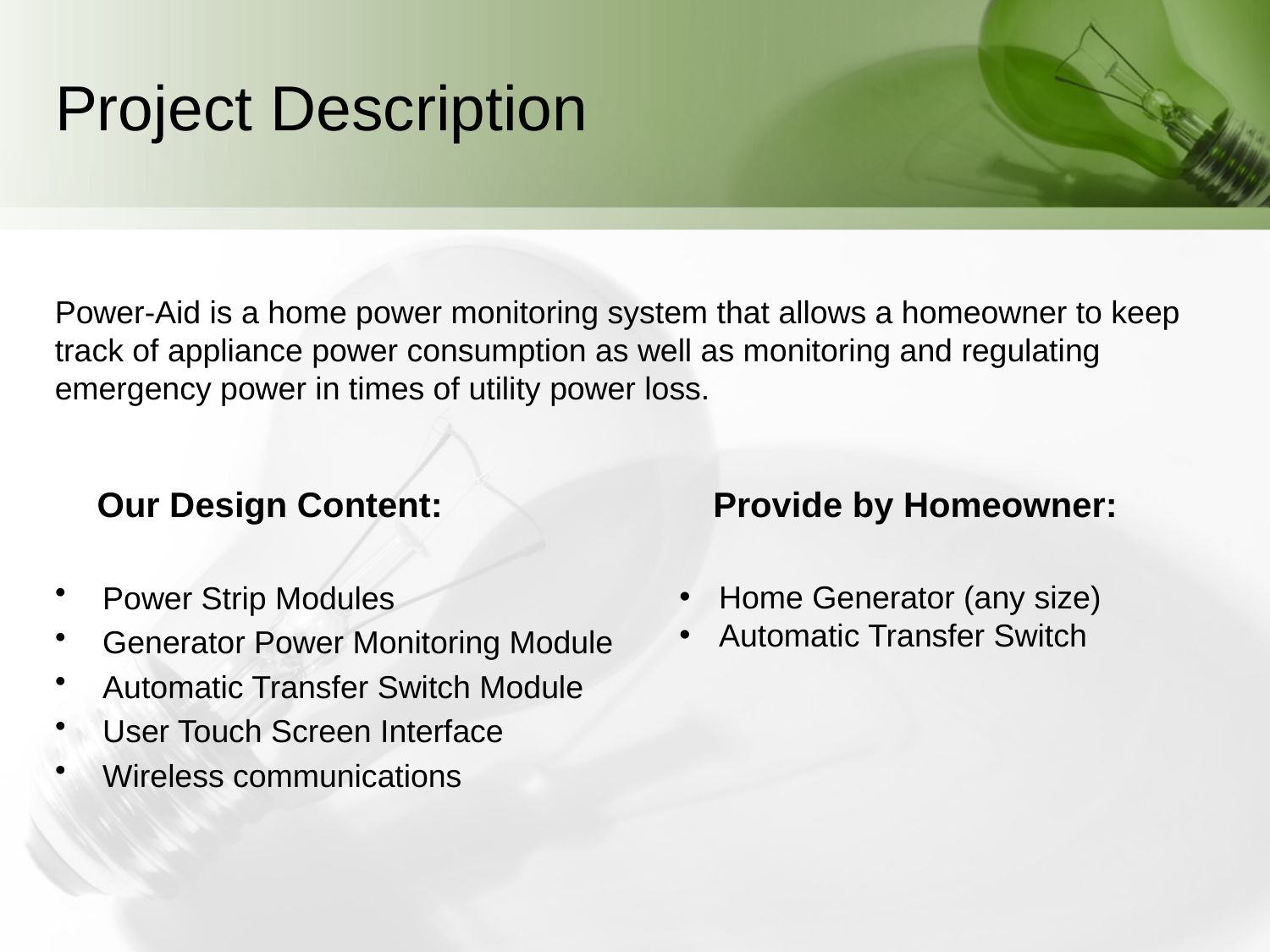

# Project Description
Power-Aid is a home power monitoring system that allows a homeowner to keep track of appliance power consumption as well as monitoring and regulating emergency power in times of utility power loss.
Our Design Content:
Provide by Homeowner:
Power Strip Modules
Generator Power Monitoring Module
Automatic Transfer Switch Module
User Touch Screen Interface
Wireless communications

Home Generator (any size)
Automatic Transfer Switch